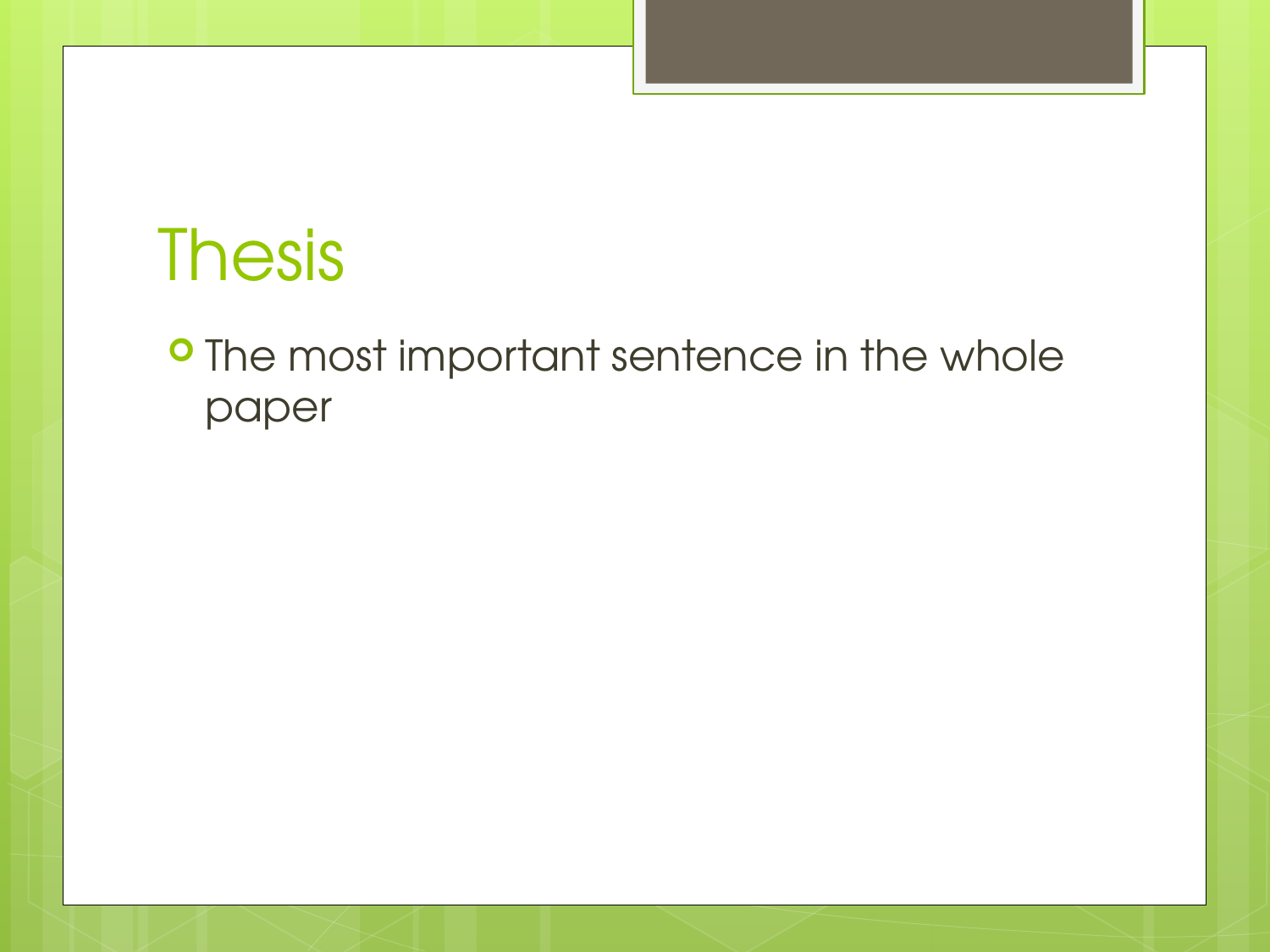

# Thesis
The most important sentence in the whole paper